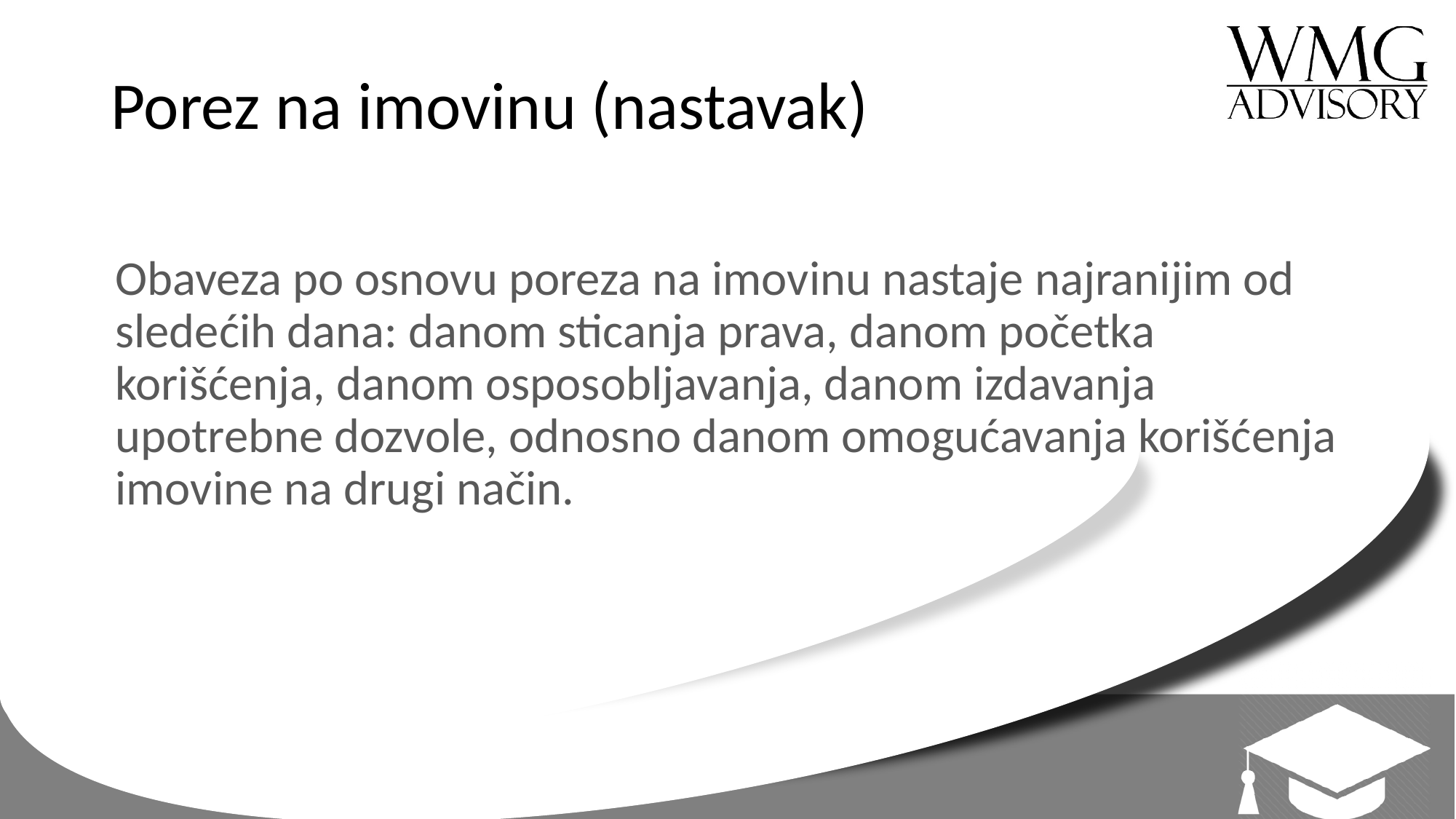

# Porez na imovinu (nastavak)
Obaveza po osnovu poreza na imovinu nastaje najranijim od sledećih dana: danom sticanja prava, danom početka korišćenja, danom osposobljavanja, danom izdavanja upotrebne dozvole, odnosno danom omogućavanja korišćenja imovine na drugi način.